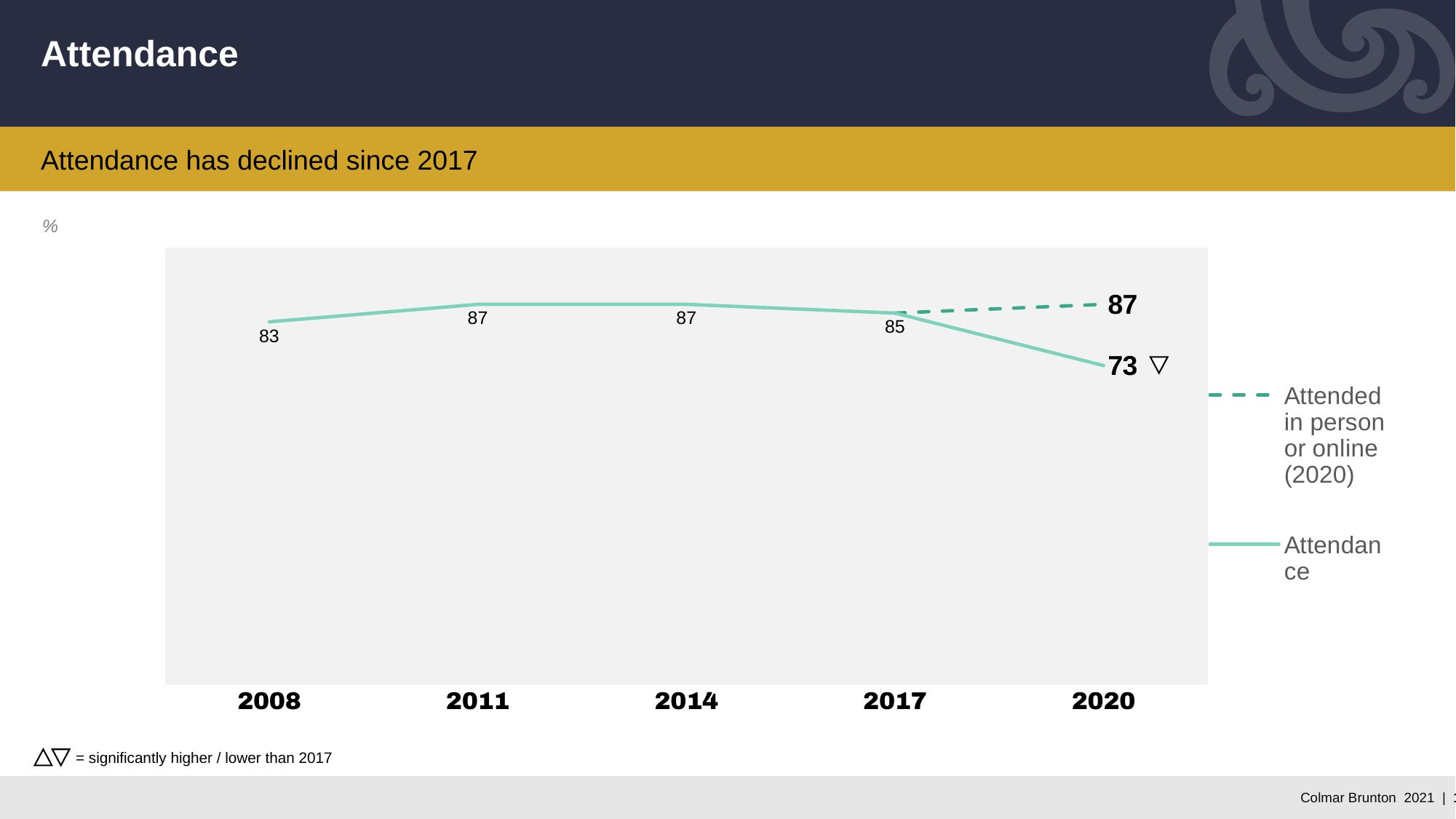

# Attendance

Attendance has declined since 2017
%

[unsupported chart]

= significantly higher / lower than 2017